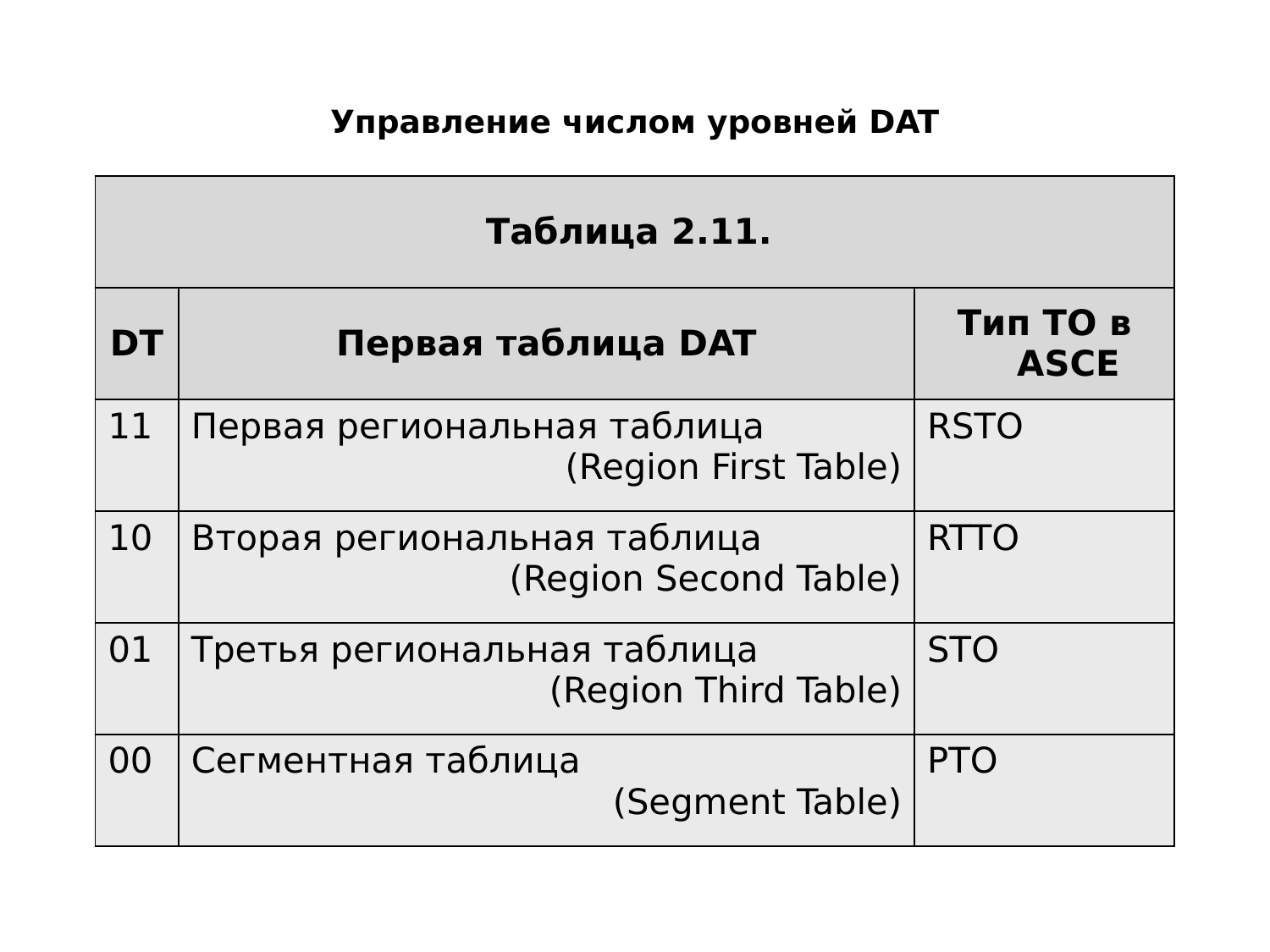

# Управление числом уровней DAT
| Таблица 2.11. |  |  |
| --- | --- | --- |
| DT | Первая таблица DAT | Тип TO в ASCE |
| 11 | Первая региональная таблица (Region First Table) | RSTO |
| 10 | Вторая региональная таблица (Region Second Table) | RTTO |
| 01 | Третья региональная таблица (Region Third Table) | STO |
| 00 | Сегментная таблица (Segment Table) | PTO |